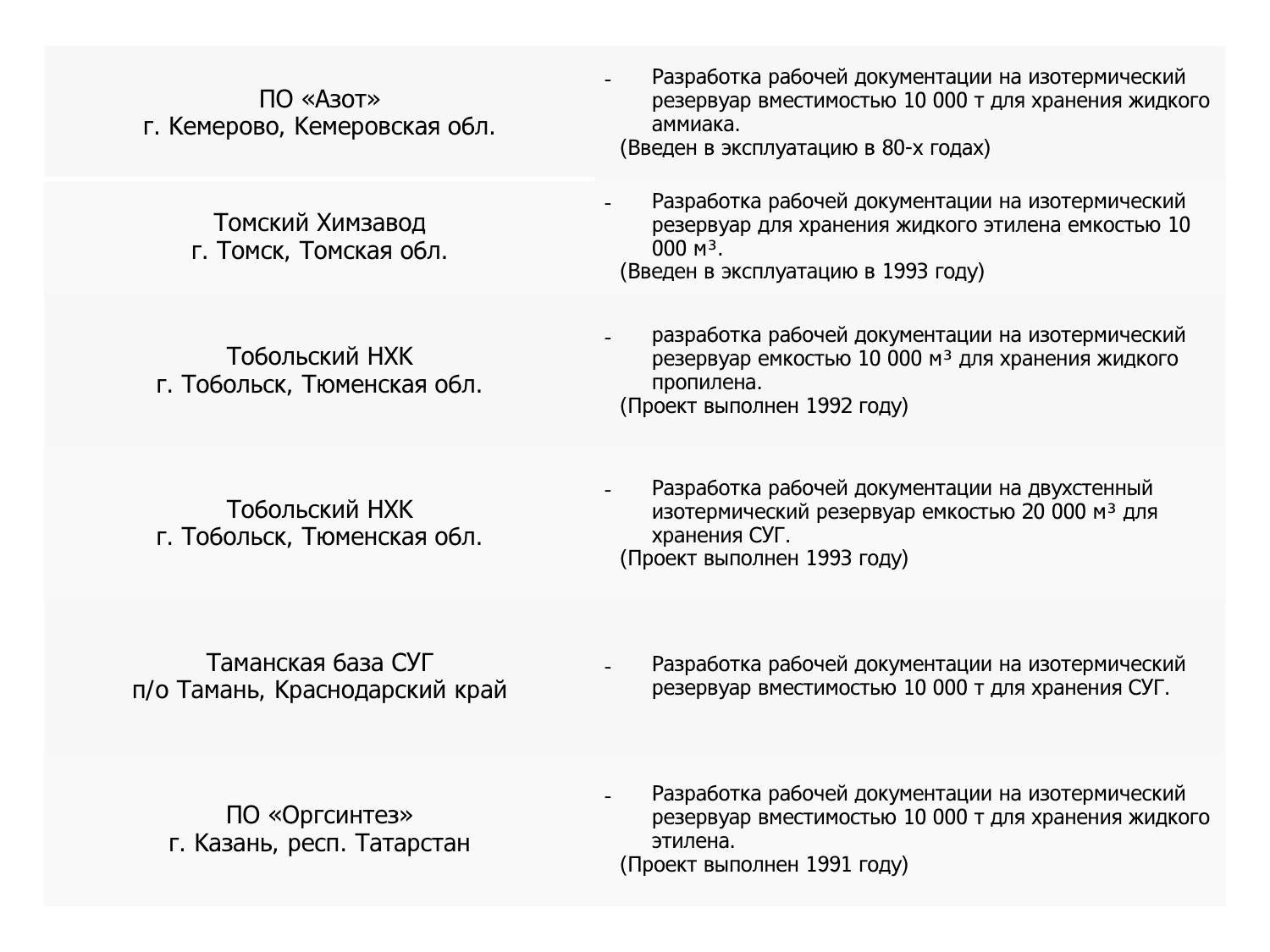

| ПО «Азот» г. Кемерово, Кемеровская обл. | Разработка рабочей документации на изотермический резервуар вместимостью 10 000 т для хранения жидкого аммиака. (Введен в эксплуатацию в 80-х годах) |
| --- | --- |
| Томский Химзавод г. Томск, Томская обл. | Разработка рабочей документации на изотермический резервуар для хранения жидкого этилена емкостью 10 000 м³. (Введен в эксплуатацию в 1993 году) |
| Тобольский НХК г. Тобольск, Тюменская обл. | разработка рабочей документации на изотермический резервуар емкостью 10 000 м³ для хранения жидкого пропилена. (Проект выполнен 1992 году) |
| Тобольский НХК г. Тобольск, Тюменская обл. | Разработка рабочей документации на двухстенный изотермический резервуар емкостью 20 000 м³ для хранения СУГ. (Проект выполнен 1993 году) |
| Таманская база СУГ п/о Тамань, Краснодарский край | Разработка рабочей документации на изотермический резервуар вместимостью 10 000 т для хранения СУГ. |
| ПО «Оргсинтез» г. Казань, респ. Татарстан | Разработка рабочей документации на изотермический резервуар вместимостью 10 000 т для хранения жидкого этилена. (Проект выполнен 1991 году) |